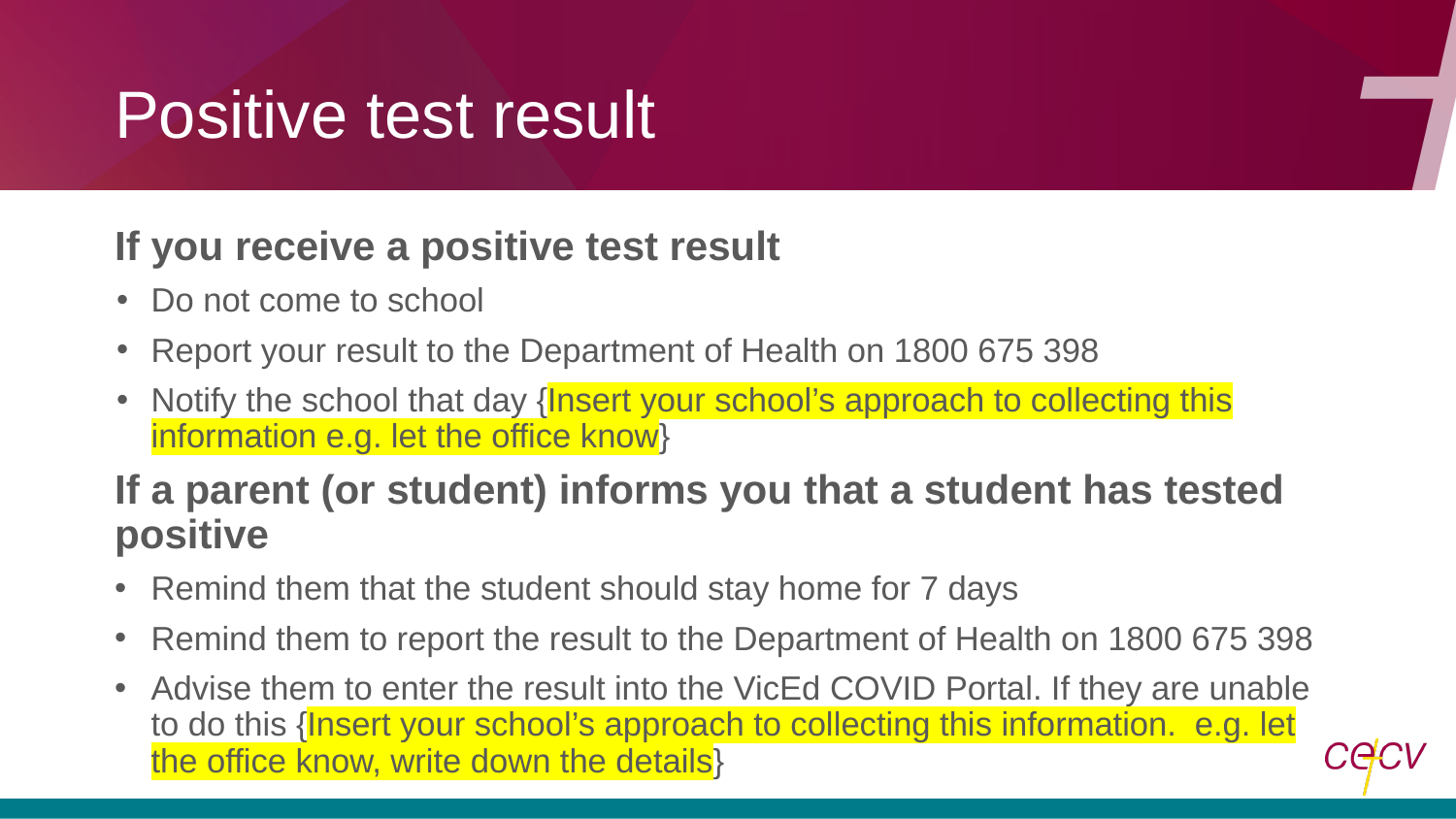

# Positive test result
If you receive a positive test result
Do not come to school
Report your result to the Department of Health on 1800 675 398
Notify the school that day {Insert your school’s approach to collecting this information e.g. let the office know}
If a parent (or student) informs you that a student has tested positive
Remind them that the student should stay home for 7 days
Remind them to report the result to the Department of Health on 1800 675 398
Advise them to enter the result into the VicEd COVID Portal. If they are unable to do this {Insert your school’s approach to collecting this information.  e.g. let the office know, write down the details}